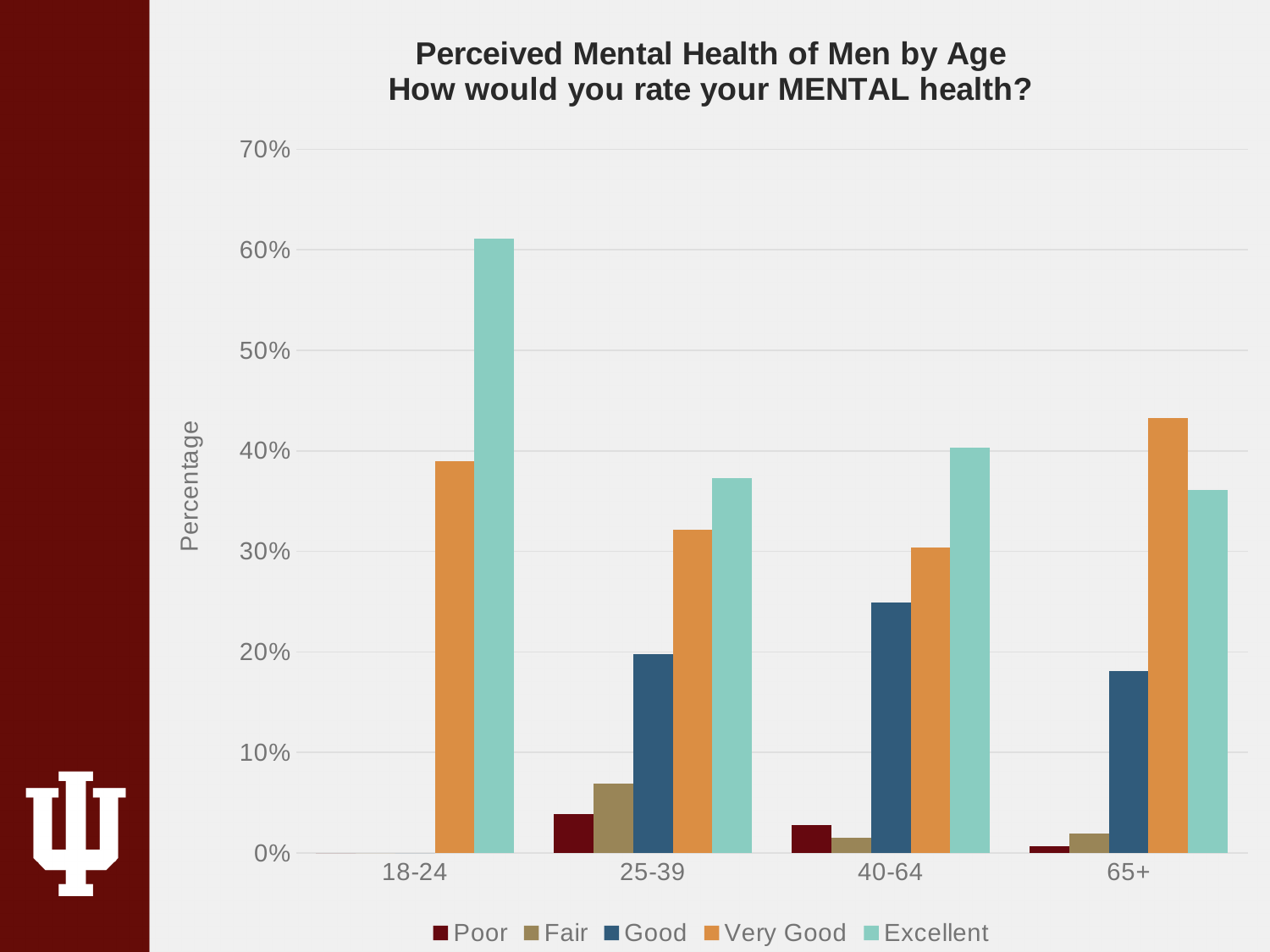

### Chart: Perceived Mental Health of Men by Age
How would you rate your MENTAL health?

| Category | Poor | Fair | Good | Very Good | Excellent |
|---|---|---|---|---|---|
| 18-24 | 0.0 | 0.0 | 0.0 | 0.3893 | 0.6107 |
| 25-39 | 0.039 | 0.0686 | 0.1981 | 0.3217 | 0.3726 |
| 40-64 | 0.0281 | 0.0154 | 0.249 | 0.304 | 0.4035 |
| 65+ | 0.0065 | 0.0194 | 0.1806 | 0.4323 | 0.3613 |